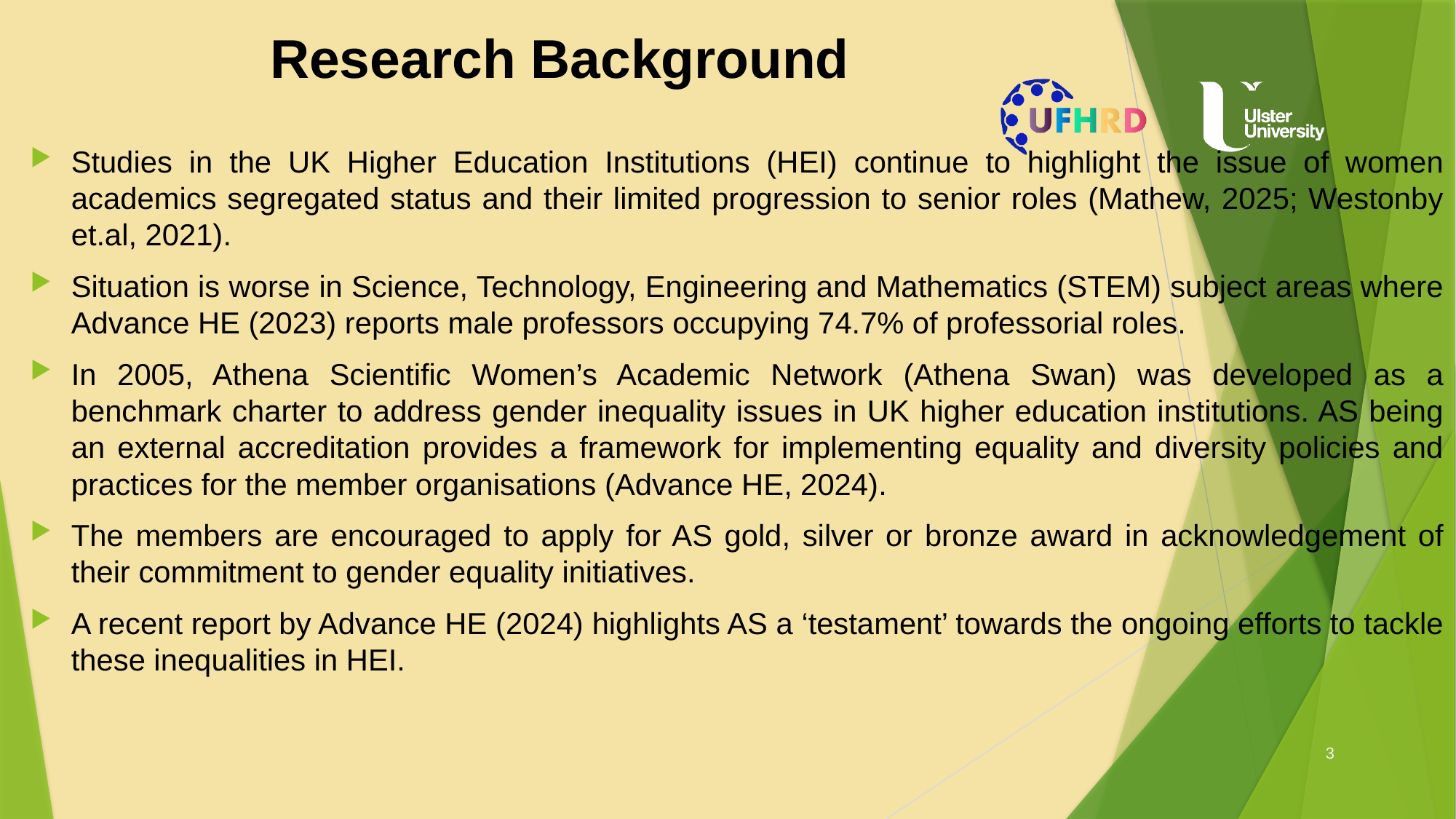

# Research Background
Studies in the UK Higher Education Institutions (HEI) continue to highlight the issue of women academics segregated status and their limited progression to senior roles (Mathew, 2025; Westonby et.al, 2021).
Situation is worse in Science, Technology, Engineering and Mathematics (STEM) subject areas where Advance HE (2023) reports male professors occupying 74.7% of professorial roles.
In 2005, Athena Scientific Women’s Academic Network (Athena Swan) was developed as a benchmark charter to address gender inequality issues in UK higher education institutions. AS being an external accreditation provides a framework for implementing equality and diversity policies and practices for the member organisations (Advance HE, 2024).
The members are encouraged to apply for AS gold, silver or bronze award in acknowledgement of their commitment to gender equality initiatives.
A recent report by Advance HE (2024) highlights AS a ‘testament’ towards the ongoing efforts to tackle these inequalities in HEI.

3